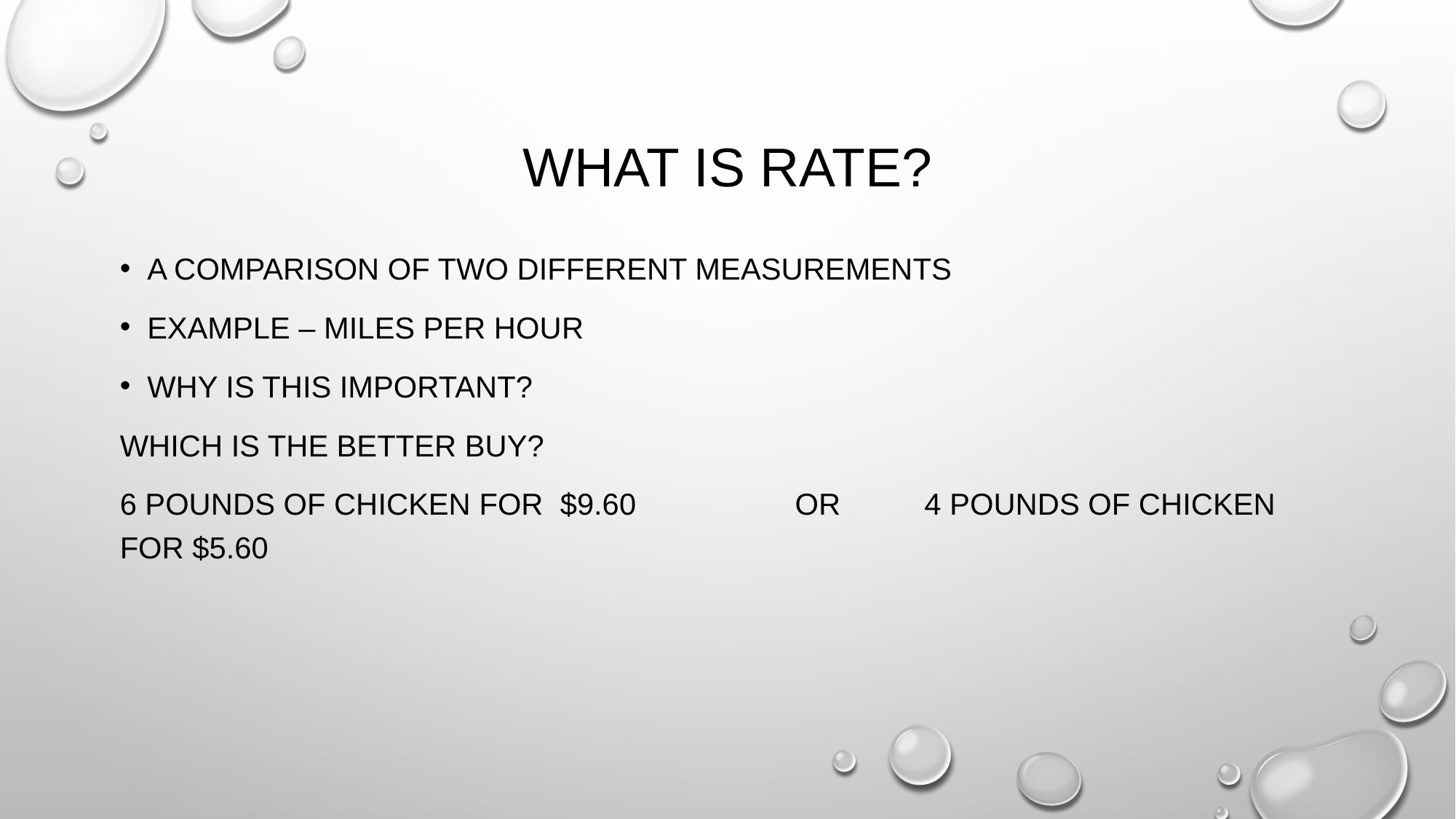

# What is Rate?
A comparison of two different measurements
Example – miles per hour
Why is this important?
Which is the better buy?
6 pounds of chicken for  $9.60                   or          4 pounds of chicken for $5.60